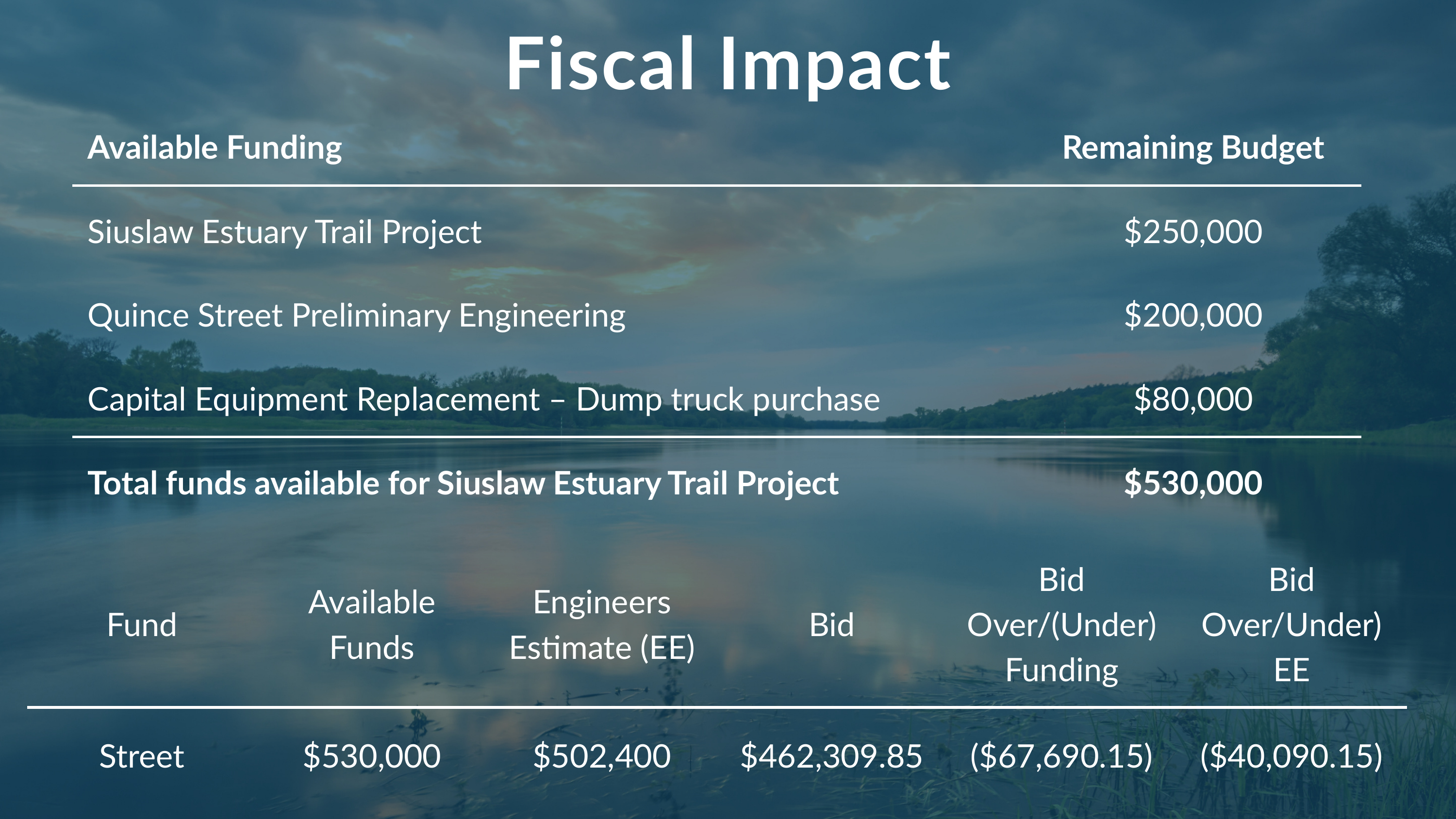

Fiscal Impact
| Available Funding | Remaining Budget |
| --- | --- |
| Siuslaw Estuary Trail Project | $250,000 |
| Quince Street Preliminary Engineering | $200,000 |
| Capital Equipment Replacement – Dump truck purchase | $80,000 |
| Total funds available for Siuslaw Estuary Trail Project | $530,000 |
| Fund | Available Funds | Engineers Estimate (EE) | Bid | Bid Over/(Under) Funding | Bid Over/Under) EE |
| --- | --- | --- | --- | --- | --- |
| Street | $530,000 | $502,400 | $462,309.85 | ($67,690.15) | ($40,090.15) |